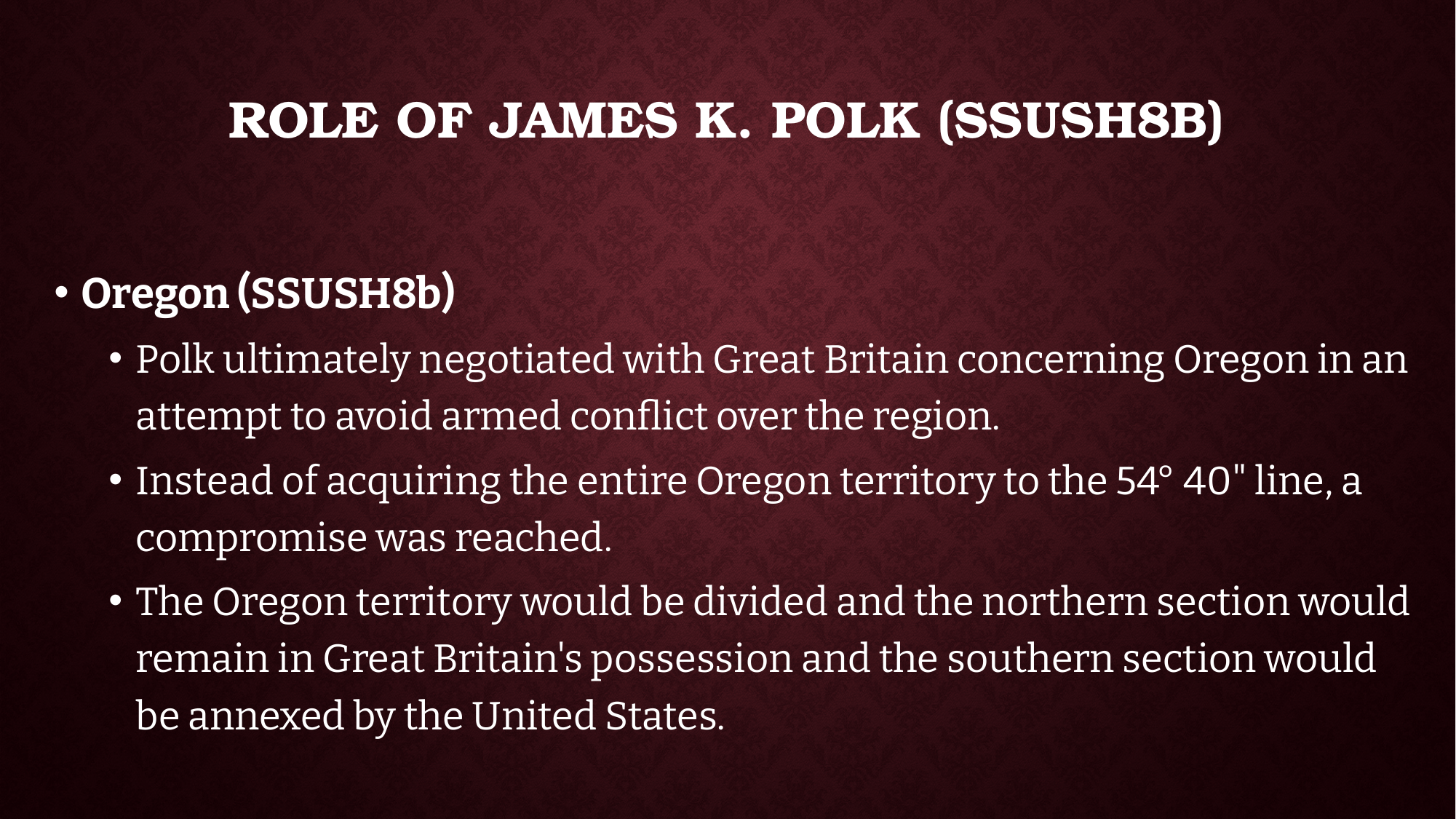

# Role of James K. Polk (SSUSH8b)
Oregon (SSUSH8b)
Polk ultimately negotiated with Great Britain concerning Oregon in an attempt to avoid armed conflict over the region.
Instead of acquiring the entire Oregon territory to the 54° 40" line, a compromise was reached.
The Oregon territory would be divided and the northern section would remain in Great Britain's possession and the southern section would be annexed by the United States.